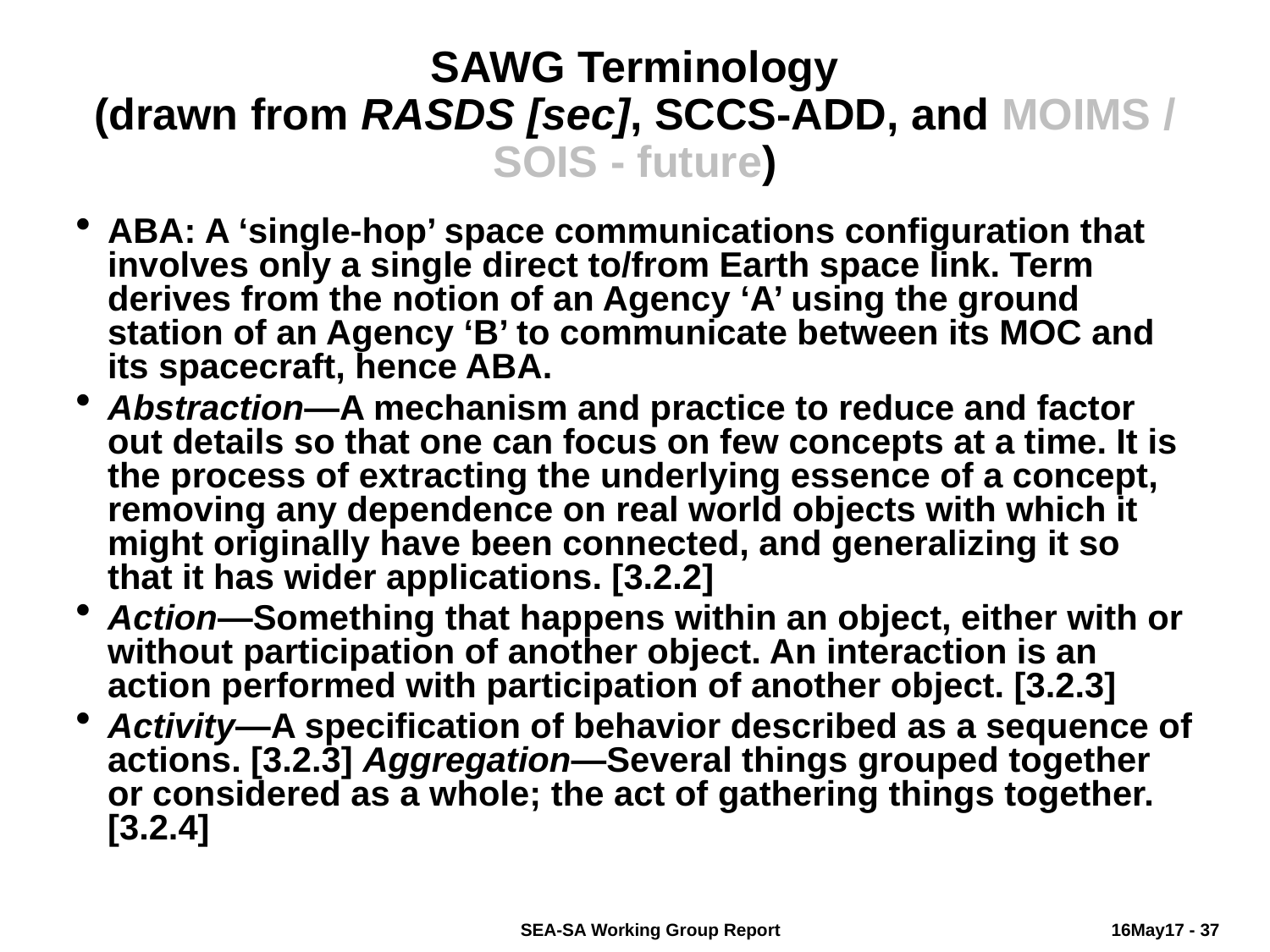

# SAWG Terminology (drawn from RASDS [sec], SCCS-ADD, and MOIMS / SOIS - future)
ABA: A ‘single-hop’ space communications configuration that involves only a single direct to/from Earth space link. Term derives from the notion of an Agency ‘A’ using the ground station of an Agency ‘B’ to communicate between its MOC and its spacecraft, hence ABA.
Abstraction—A mechanism and practice to reduce and factor out details so that one can focus on few concepts at a time. It is the process of extracting the underlying essence of a concept, removing any dependence on real world objects with which it might originally have been connected, and generalizing it so that it has wider applications. [3.2.2]
Action—Something that happens within an object, either with or without participation of another object. An interaction is an action performed with participation of another object. [3.2.3]
Activity—A specification of behavior described as a sequence of actions. [3.2.3] Aggregation—Several things grouped together or considered as a whole; the act of gathering things together. [3.2.4]